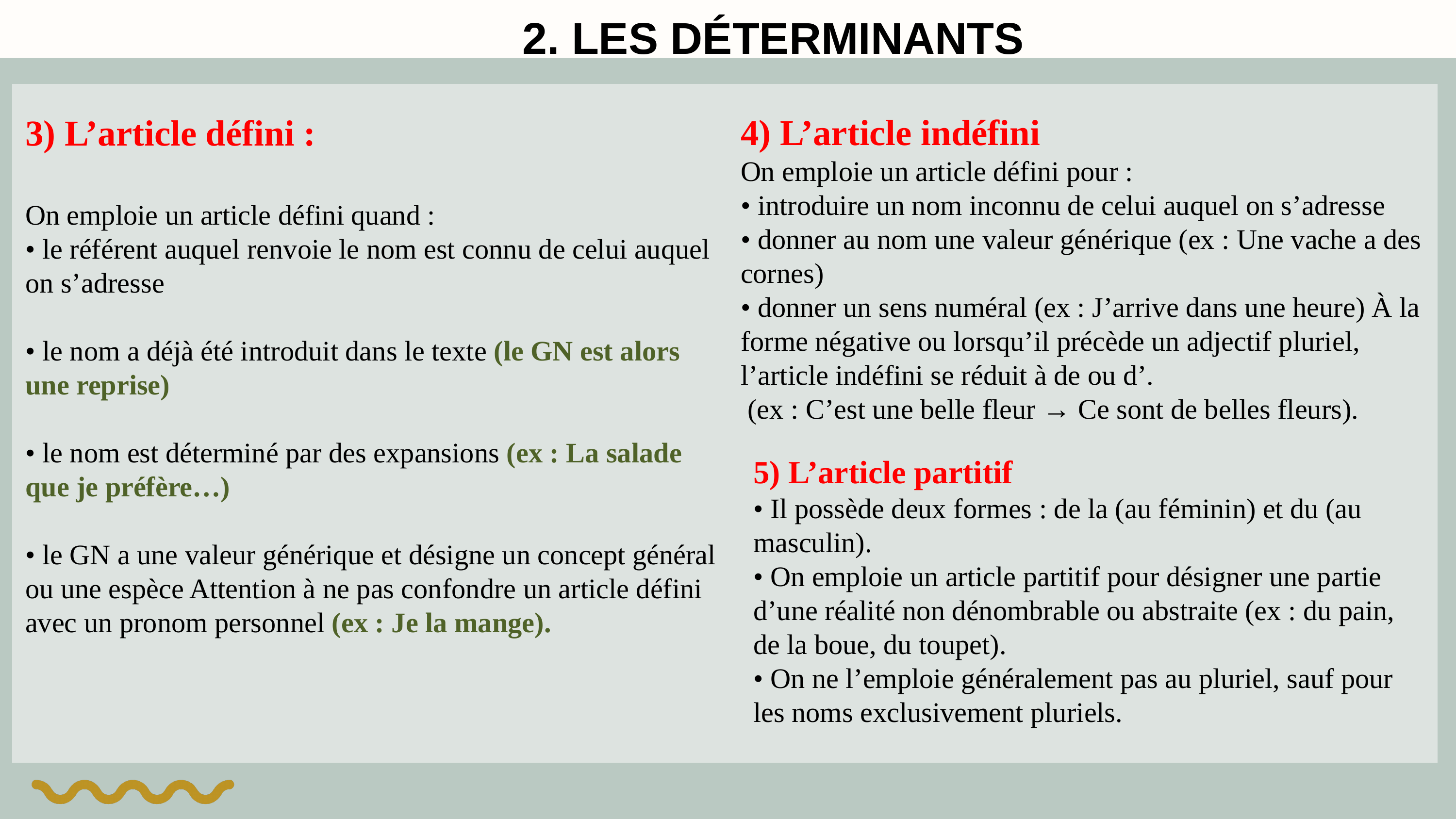

2. LES DÉTERMINANTS

4) L’article indéfini
On emploie un article défini pour :
• introduire un nom inconnu de celui auquel on s’adresse
• donner au nom une valeur générique (ex : Une vache a des cornes)
• donner un sens numéral (ex : J’arrive dans une heure) À la forme négative ou lorsqu’il précède un adjectif pluriel, l’article indéfini se réduit à de ou d’.
 (ex : C’est une belle fleur → Ce sont de belles fleurs).
3) L’article défini :

On emploie un article défini quand :
• le référent auquel renvoie le nom est connu de celui auquel on s’adresse

• le nom a déjà été introduit dans le texte (le GN est alors une reprise)

• le nom est déterminé par des expansions (ex : La salade que je préfère…)

• le GN a une valeur générique et désigne un concept général ou une espèce Attention à ne pas confondre un article défini avec un pronom personnel (ex : Je la mange).
5) L’article partitif
• Il possède deux formes : de la (au féminin) et du (au masculin).
• On emploie un article partitif pour désigner une partie d’une réalité non dénombrable ou abstraite (ex : du pain, de la boue, du toupet).
• On ne l’emploie généralement pas au pluriel, sauf pour les noms exclusivement pluriels.